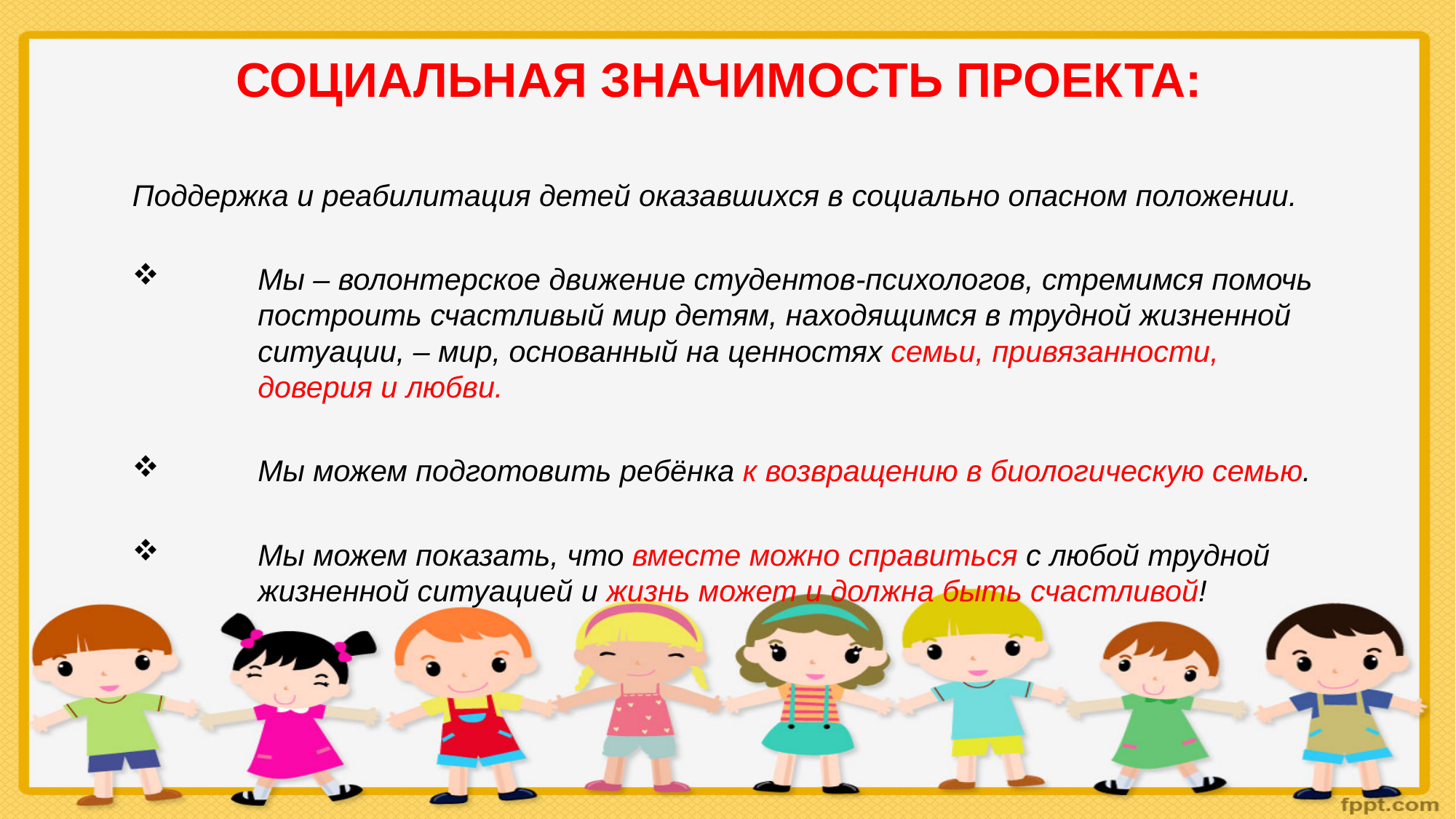

# Социальная значимость проекта:
Поддержка и реабилитация детей оказавшихся в социально опасном положении.

Мы – волонтерское движение студентов-психологов, стремимся помочь построить счастливый мир детям, находящимся в трудной жизненной ситуации, – мир, основанный на ценностях семьи, привязанности, доверия и любви.

Мы можем подготовить ребёнка к возвращению в биологическую семью.

Мы можем показать, что вместе можно справиться с любой трудной жизненной ситуацией и жизнь может и должна быть счастливой!